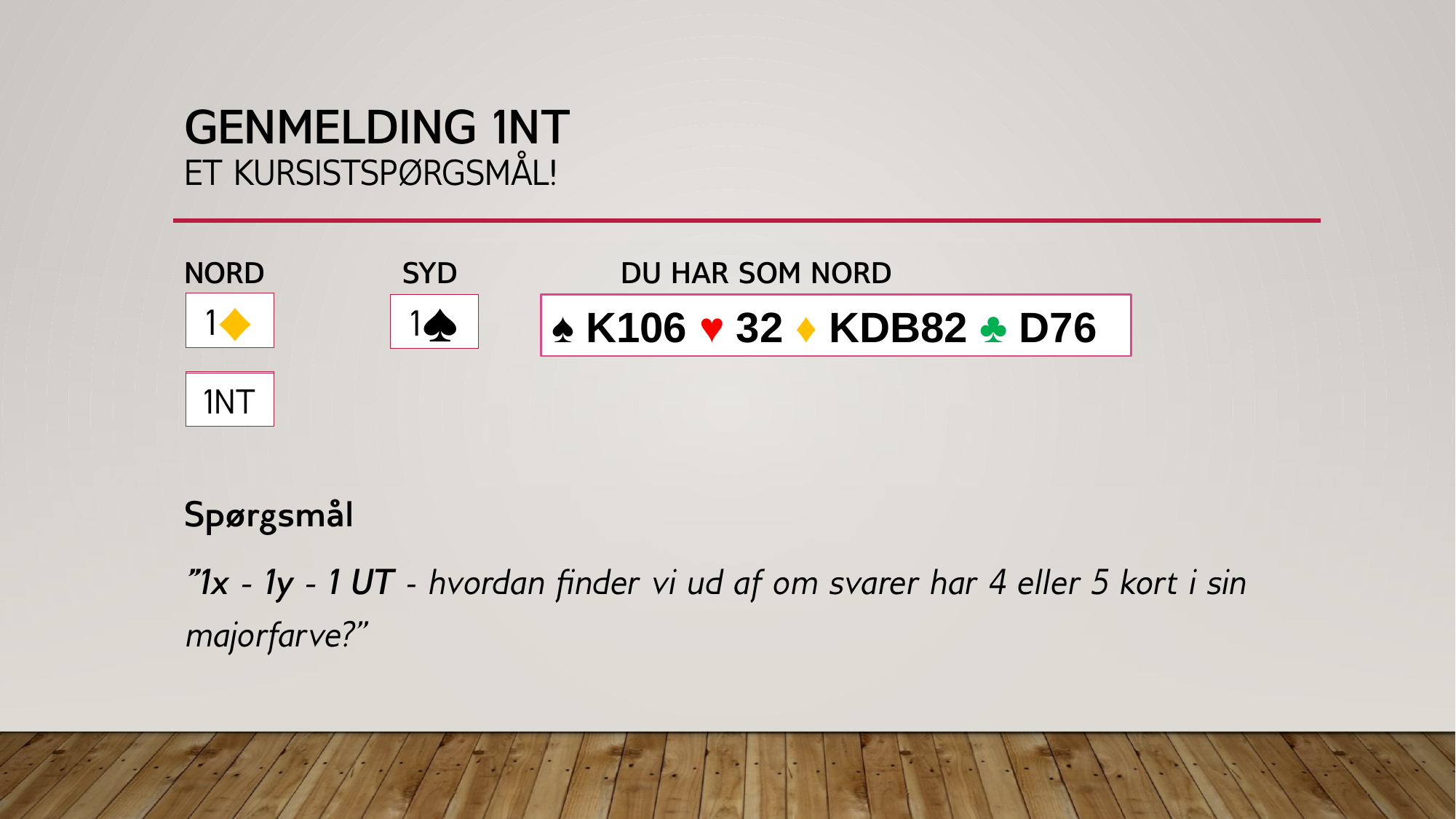

# Genmelding 1NT Et kursistspørgsmål!
NORD		SYD		DU HAR SOM NORD

Spørgsmål
”1x - 1y - 1 UT - hvordan finder vi ud af om svarer har 4 eller 5 kort i sin majorfarve?”

1♦︎
1♠︎
♠︎ K106 ♥︎ 32 ♦︎ KDB82 ♣︎ D76
?
1NT